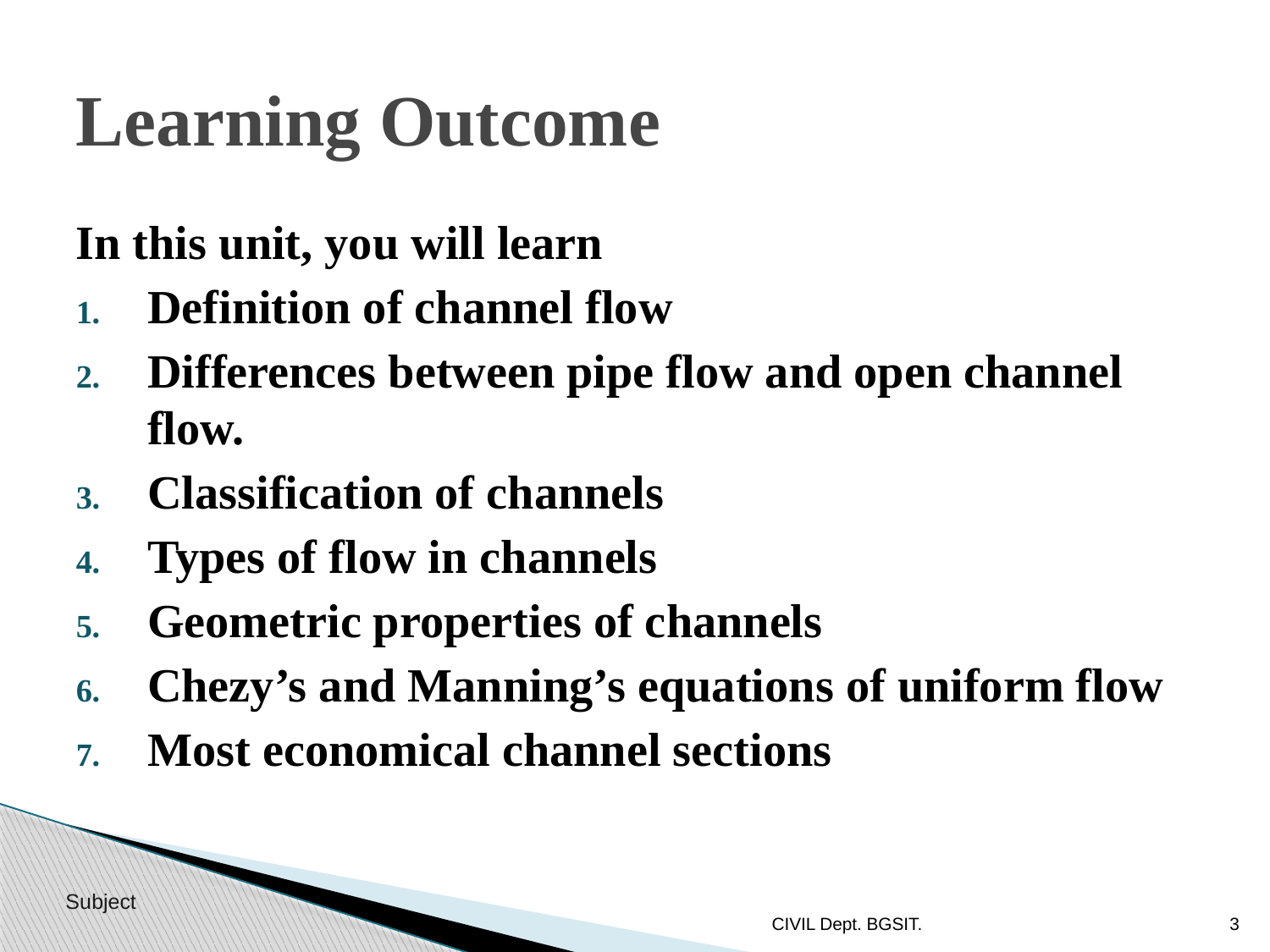

# Learning Outcome
In this unit, you will learn
Definition of channel flow
Differences between pipe flow and open channel flow.
Classification of channels
Types of flow in channels
Geometric properties of channels
Chezy’s and Manning’s equations of uniform flow
Most economical channel sections

CIVIL Dept. BGSIT.
3